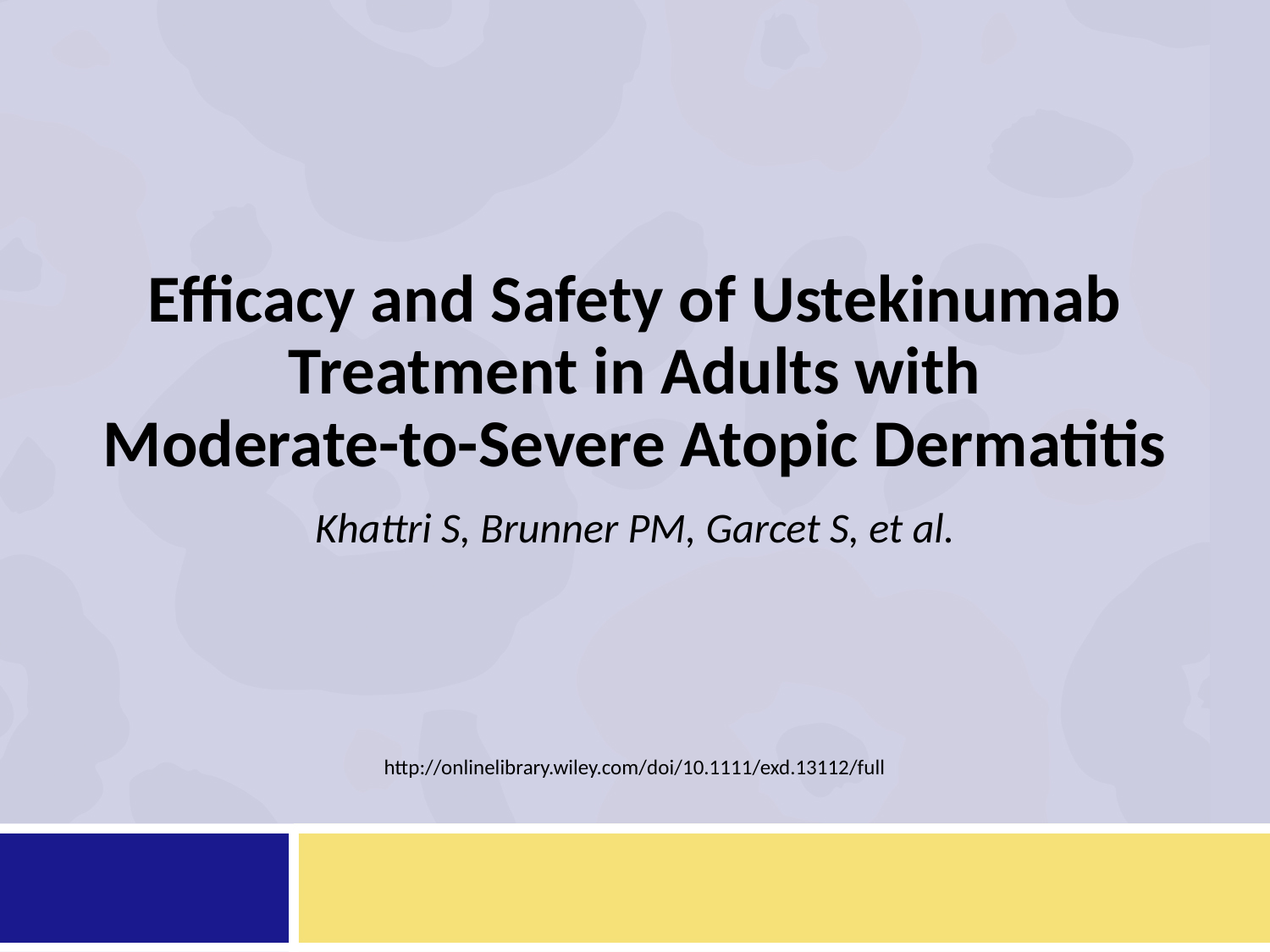

# Efficacy and Safety of Ustekinumab Treatment in Adults with Moderate-to-Severe Atopic Dermatitis
Khattri S, Brunner PM, Garcet S, et al.
http://onlinelibrary.wiley.com/doi/10.1111/exd.13112/full